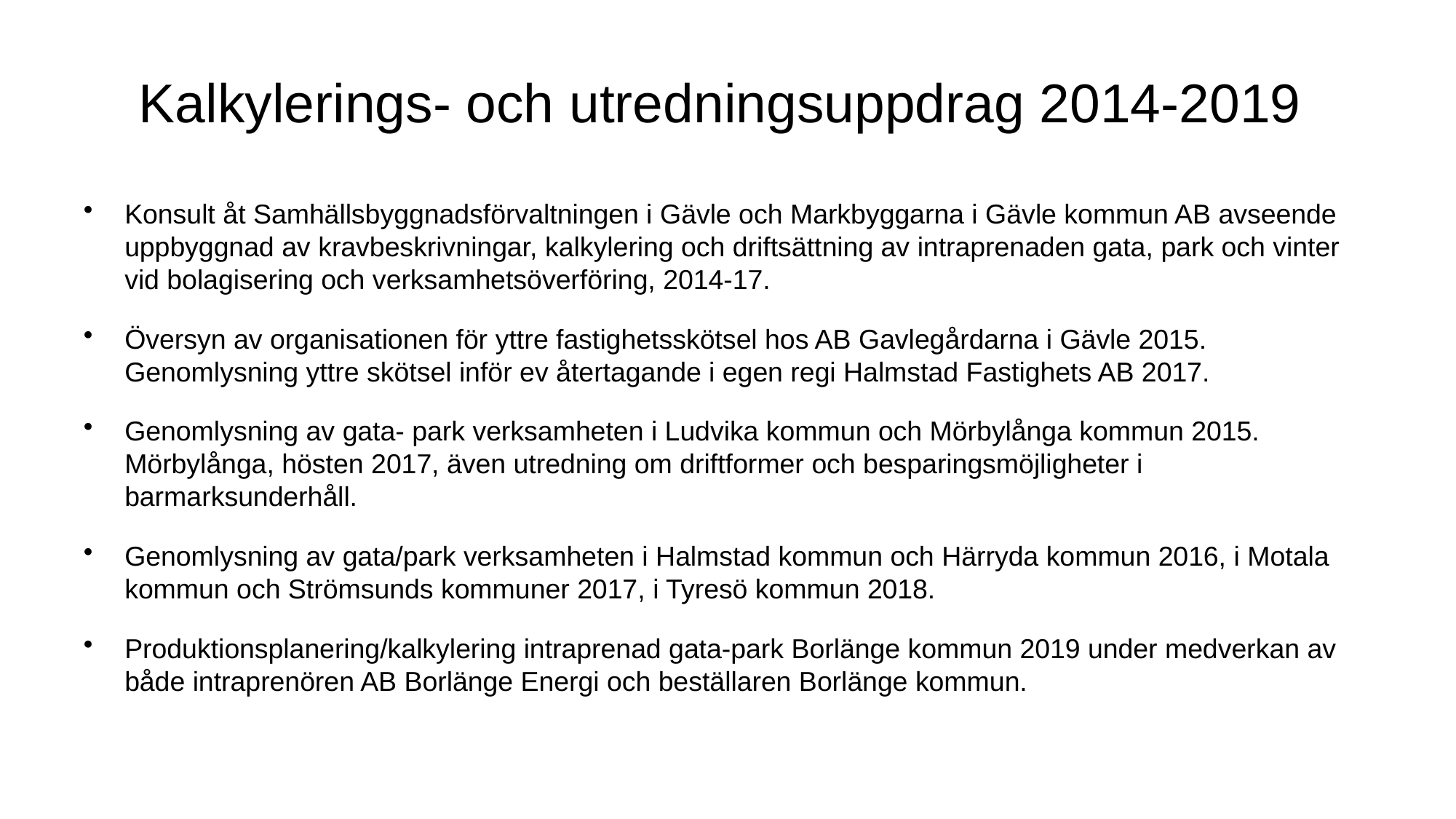

# Kalkylerings- och utredningsuppdrag 2014-2019
Konsult åt Samhällsbyggnadsförvaltningen i Gävle och Markbyggarna i Gävle kommun AB avseende uppbyggnad av kravbeskrivningar, kalkylering och driftsättning av intraprenaden gata, park och vinter vid bolagisering och verksamhetsöverföring, 2014-17.

Översyn av organisationen för yttre fastighetsskötsel hos AB Gavlegårdarna i Gävle 2015. Genomlysning yttre skötsel inför ev återtagande i egen regi Halmstad Fastighets AB 2017.

Genomlysning av gata- park verksamheten i Ludvika kommun och Mörbylånga kommun 2015. Mörbylånga, hösten 2017, även utredning om driftformer och besparingsmöjligheter i barmarksunderhåll.

Genomlysning av gata/park verksamheten i Halmstad kommun och Härryda kommun 2016, i Motala kommun och Strömsunds kommuner 2017, i Tyresö kommun 2018.

Produktionsplanering/kalkylering intraprenad gata-park Borlänge kommun 2019 under medverkan av både intraprenören AB Borlänge Energi och beställaren Borlänge kommun.